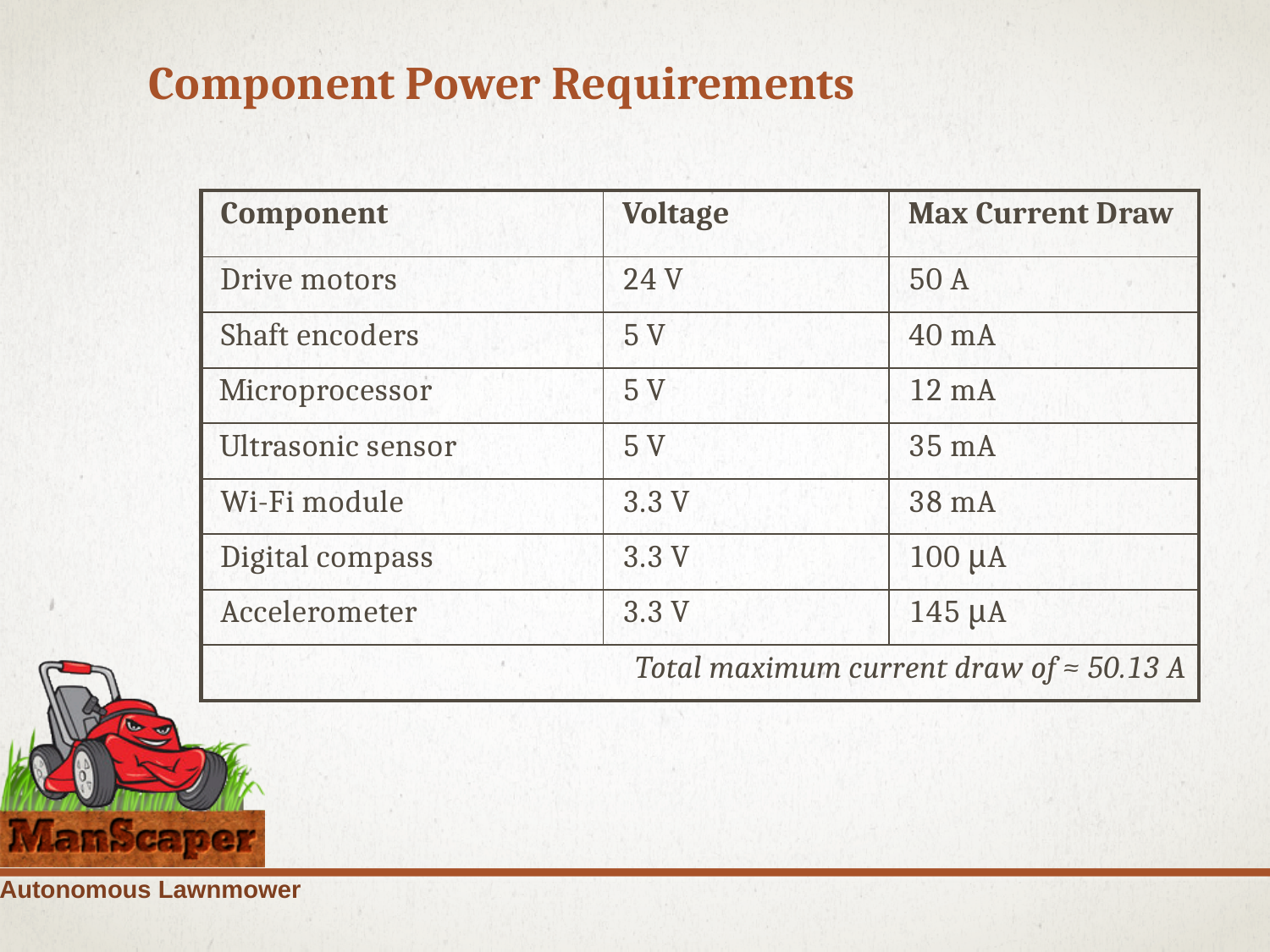

# Component Power Requirements
| Component | Voltage | Max Current Draw |
| --- | --- | --- |
| Drive motors | 24 V | 50 A |
| Shaft encoders | 5 V | 40 mA |
| Microprocessor | 5 V | 12 mA |
| Ultrasonic sensor | 5 V | 35 mA |
| Wi-Fi module | 3.3 V | 38 mA |
| Digital compass | 3.3 V | 100 μA |
| Accelerometer | 3.3 V | 145 μA |
| Total maximum current draw of ≈ 50.13 A |  |  |